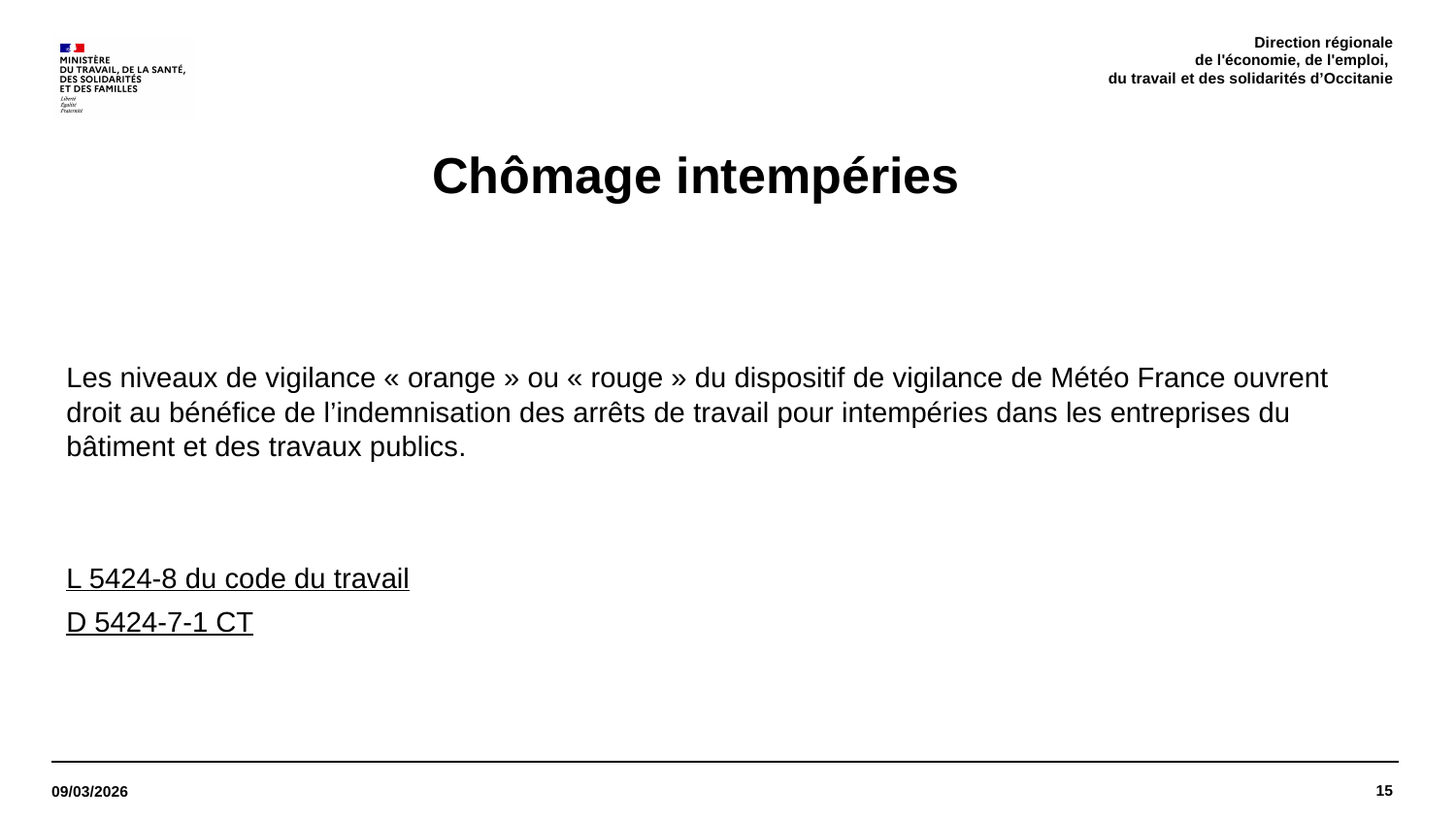

Direction régionale
 de l'économie, de l'emploi,
du travail et des solidarités d’Occitanie
# Chômage intempéries

Les niveaux de vigilance « orange » ou « rouge » du dispositif de vigilance de Météo France ouvrent droit au bénéfice de l’indemnisation des arrêts de travail pour intempéries dans les entreprises du bâtiment et des travaux publics.

L 5424-8 du code du travail
D 5424-7-1 CT
15
09/03/2026